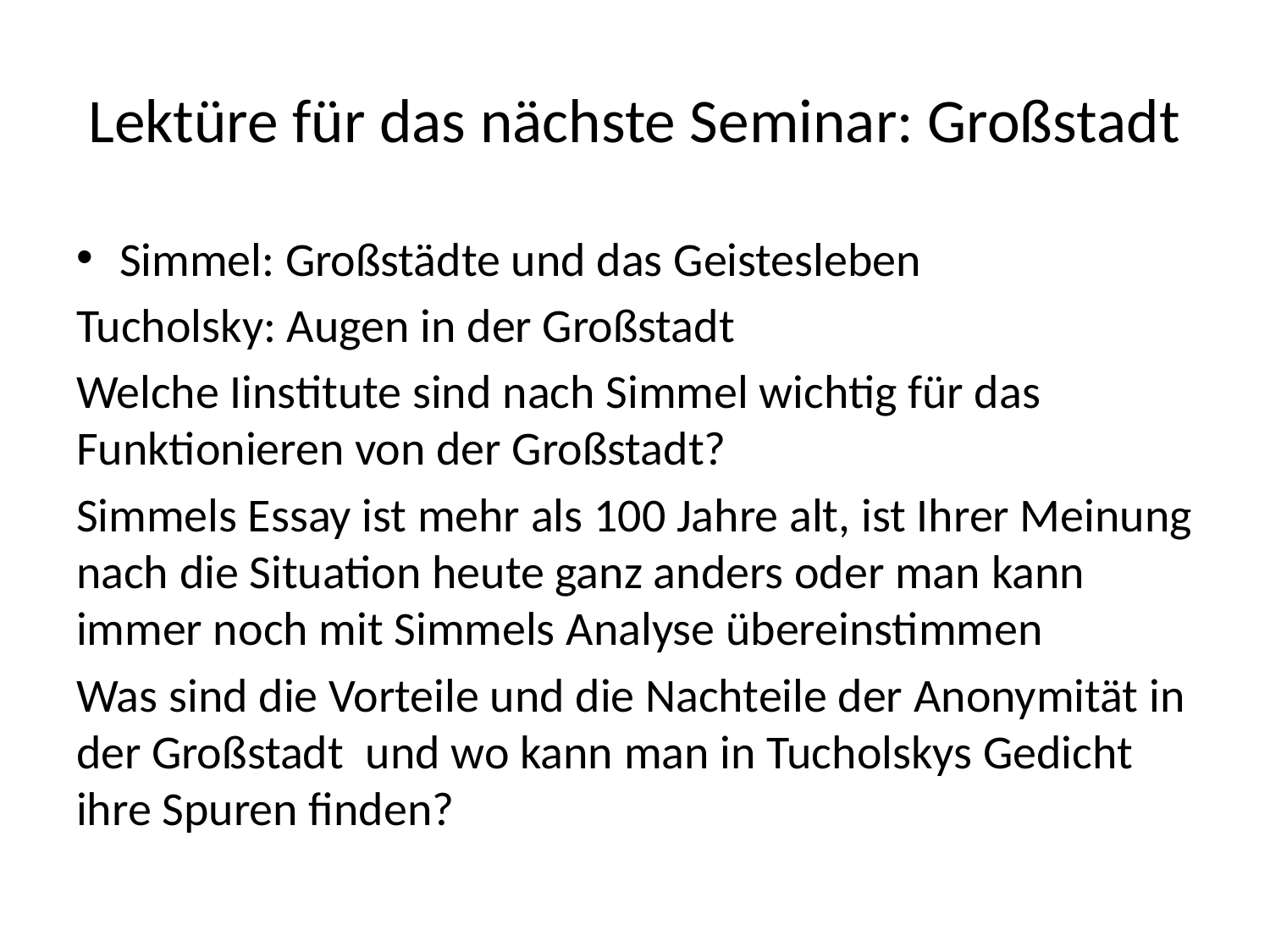

# Lektüre für das nächste Seminar: Großstadt
Simmel: Großstädte und das Geistesleben
Tucholsky: Augen in der Großstadt
Welche Iinstitute sind nach Simmel wichtig für das Funktionieren von der Großstadt?
Simmels Essay ist mehr als 100 Jahre alt, ist Ihrer Meinung nach die Situation heute ganz anders oder man kann immer noch mit Simmels Analyse übereinstimmen
Was sind die Vorteile und die Nachteile der Anonymität in der Großstadt  und wo kann man in Tucholskys Gedicht ihre Spuren finden?